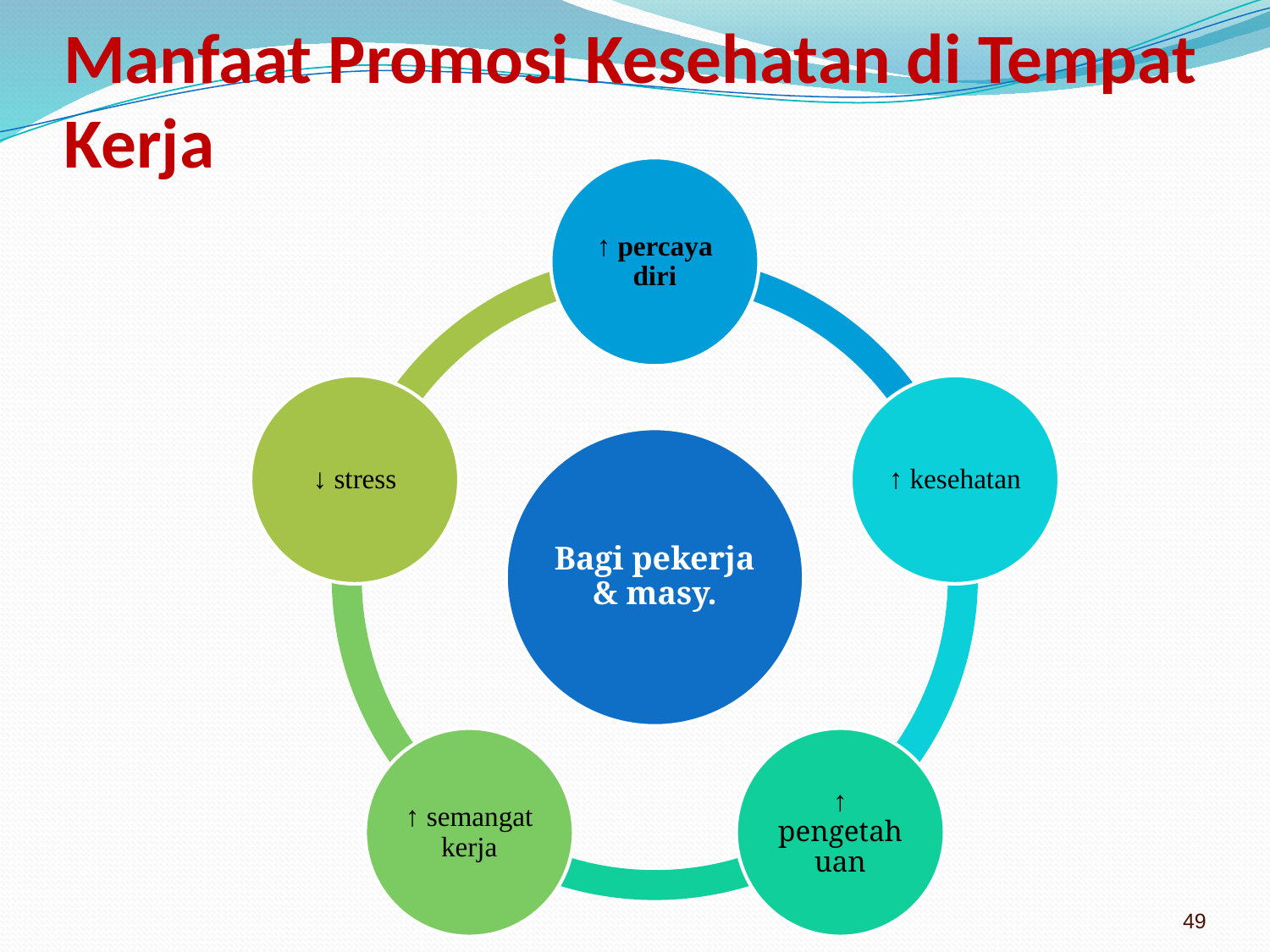

# Manfaat Promosi Kesehatan di Tempat Kerja
Bagi pekerja & masy.
↑ percaya diri
↑ kesehatan
↑ pengetahuan
↑ semangat kerja
↓ stress
49